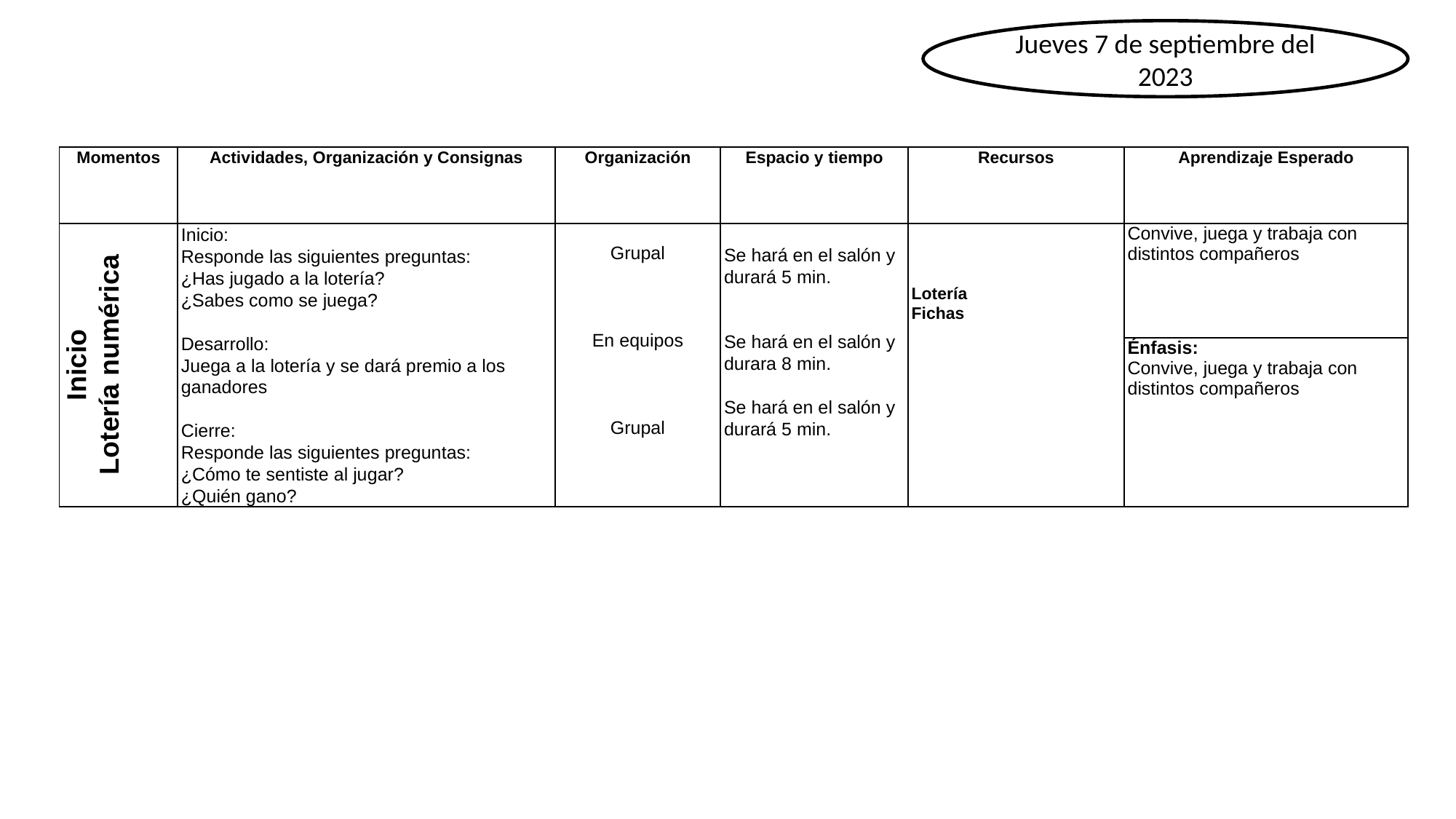

Jueves 7 de septiembre del 2023
| Momentos | Actividades, Organización y Consignas | Organización | Espacio y tiempo | Recursos | Aprendizaje Esperado |
| --- | --- | --- | --- | --- | --- |
| Inicio Lotería numérica | Inicio: Responde las siguientes preguntas: ¿Has jugado a la lotería? ¿Sabes como se juega? Desarrollo: Juega a la lotería y se dará premio a los ganadores Cierre: Responde las siguientes preguntas: ¿Cómo te sentiste al jugar? ¿Quién gano? | Grupal En equipos Grupal | Se hará en el salón y durará 5 min. Se hará en el salón y durara 8 min. Se hará en el salón y durará 5 min. | Lotería Fichas | Convive, juega y trabaja con distintos compañeros |
|  |  |  |  |  | Énfasis: Convive, juega y trabaja con distintos compañeros |